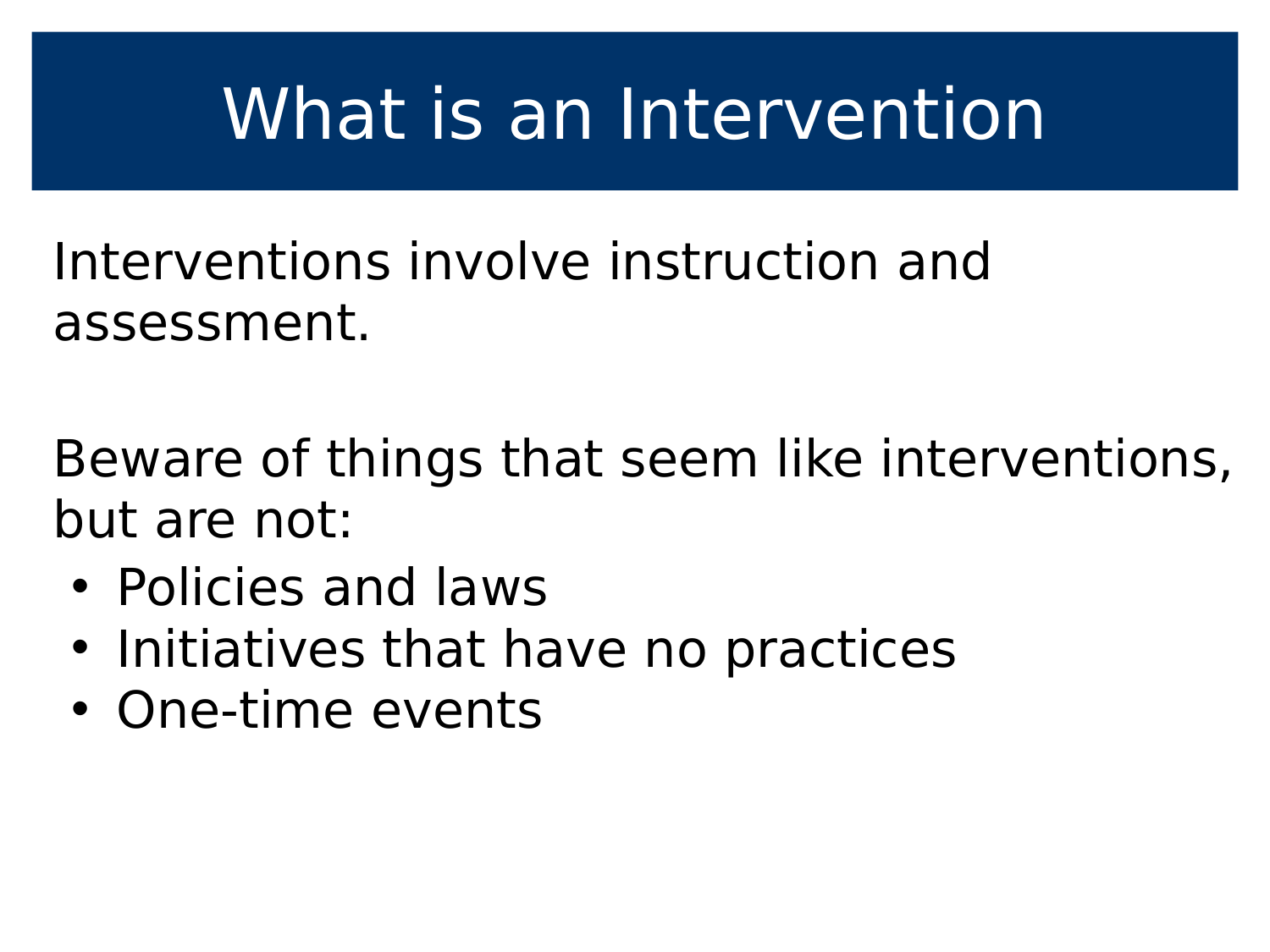

# What is an Intervention
Interventions involve instruction and assessment.

Beware of things that seem like interventions, but are not:
Policies and laws
Initiatives that have no practices
One-time events